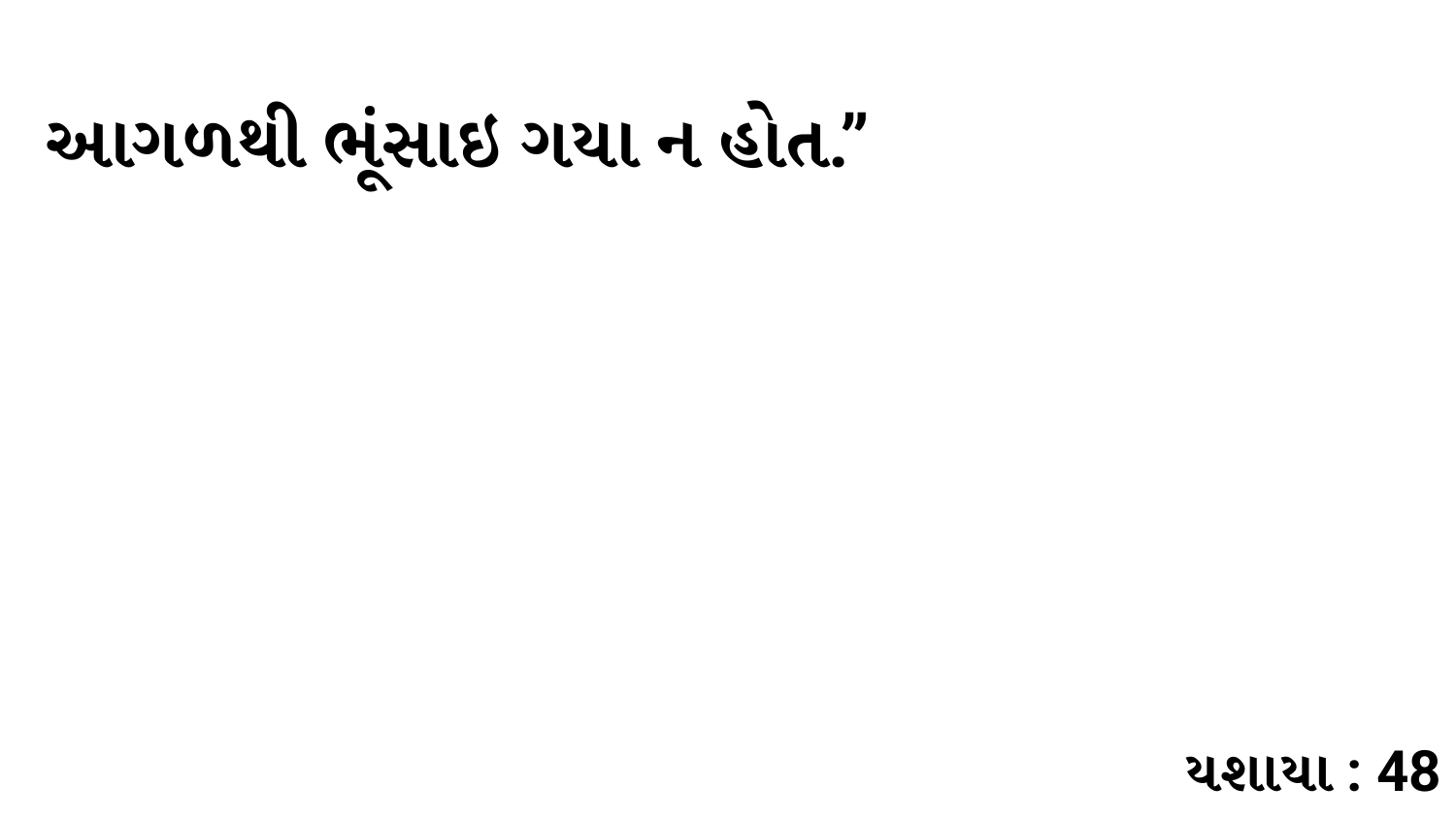

આગળથી ભૂંસાઇ ગયા ન હોત.”
યશાયા : 48